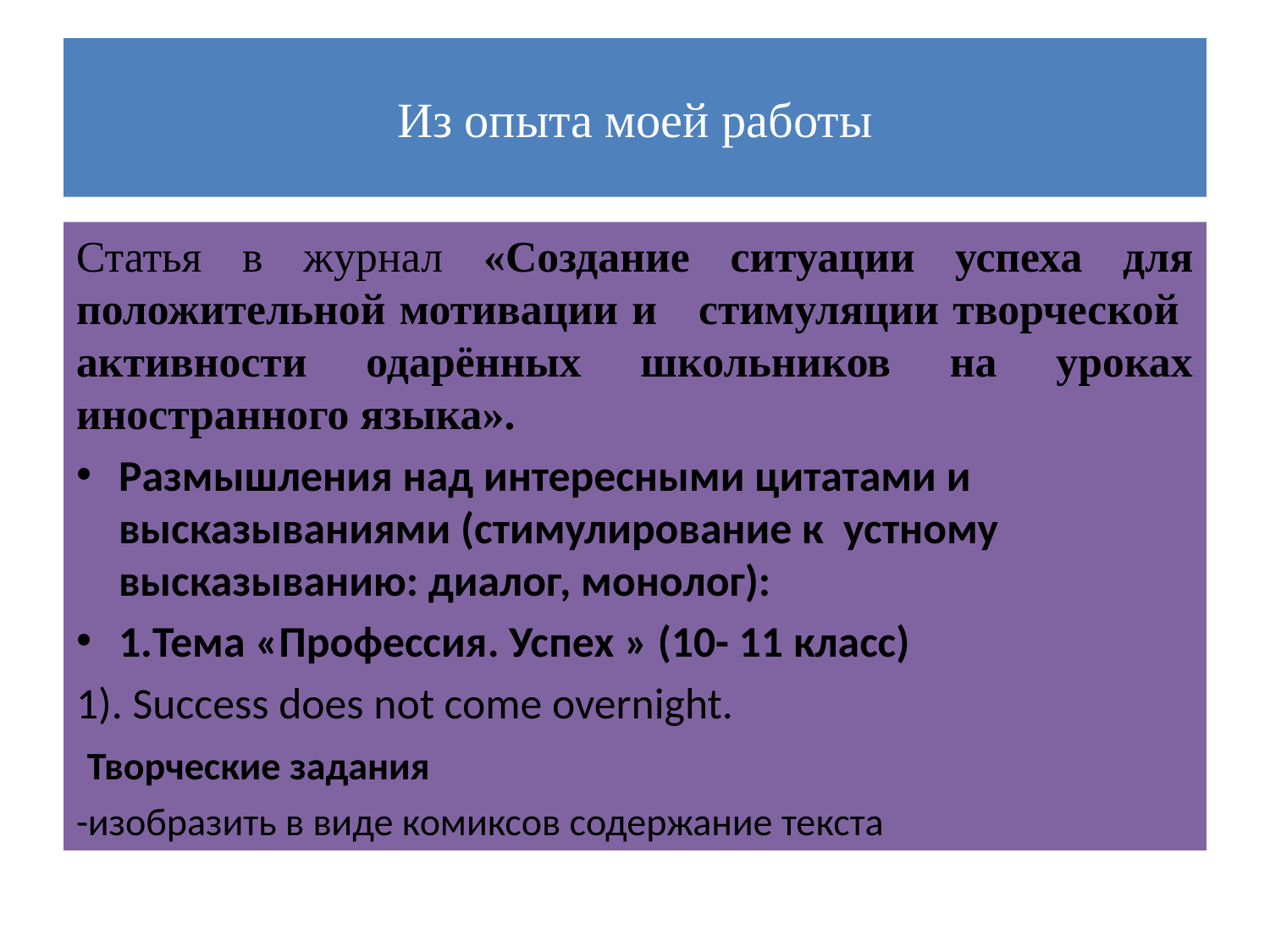

# Из опыта моей работы
Статья в журнал «Создание ситуации успеха для положительной мотивации и   стимуляции творческой  активности одарённых школьников на уроках иностранного языка».
Размышления над интересными цитатами и высказываниями (стимулирование к  устному высказыванию: диалог, монолог):
1.Тема «Профессия. Успех » (10- 11 класс)
1). Success does not come overnight.
 Творческие задания
-изобразить в виде комиксов содержание текста